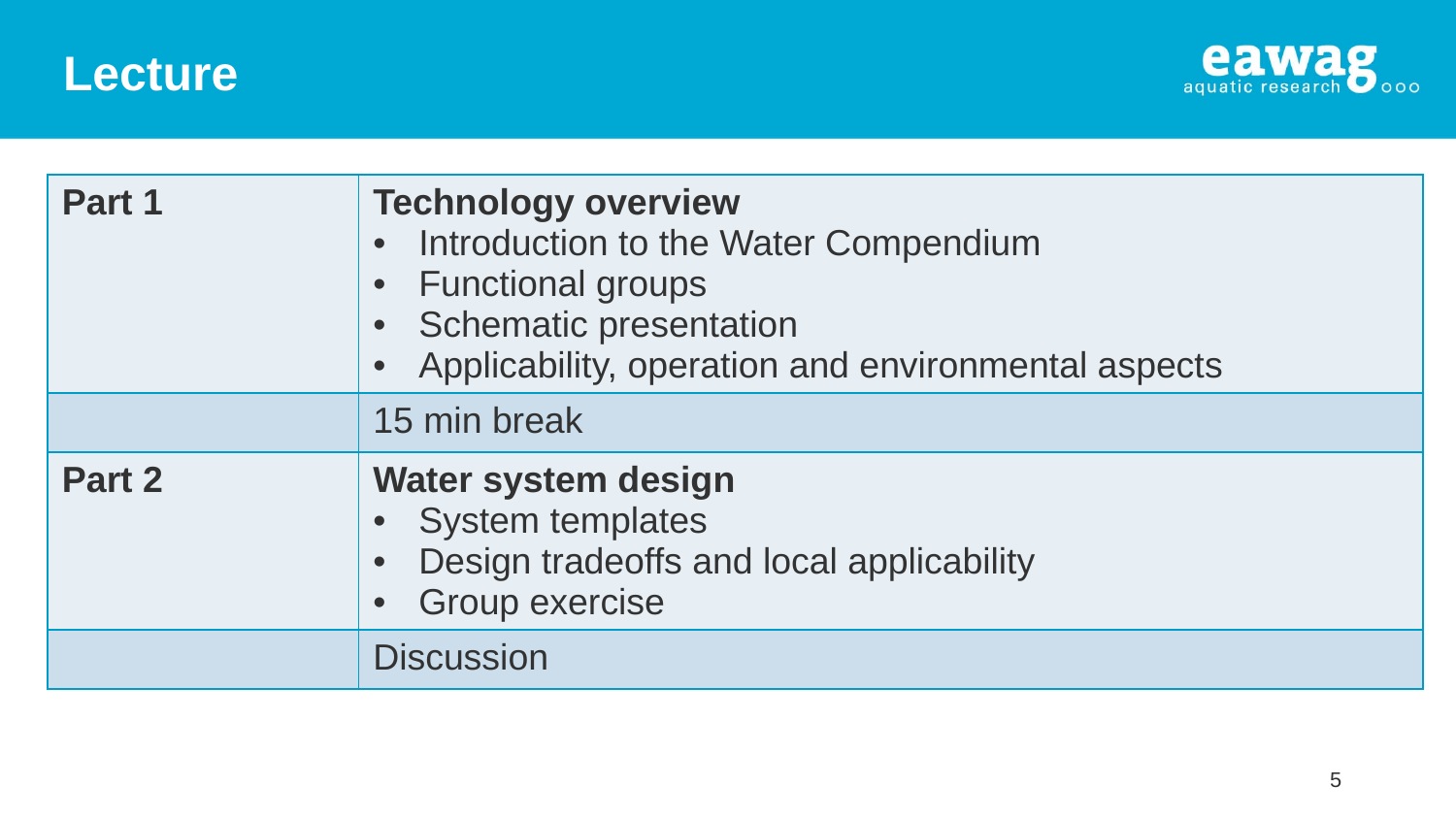

Lecture
| Part 1 | Technology overview Introduction to the Water Compendium Functional groups Schematic presentation Applicability, operation and environmental aspects |
| --- | --- |
|  | 15 min break |
| Part 2 | Water system design System templates Design tradeoffs and local applicability Group exercise |
|  | Discussion |
5